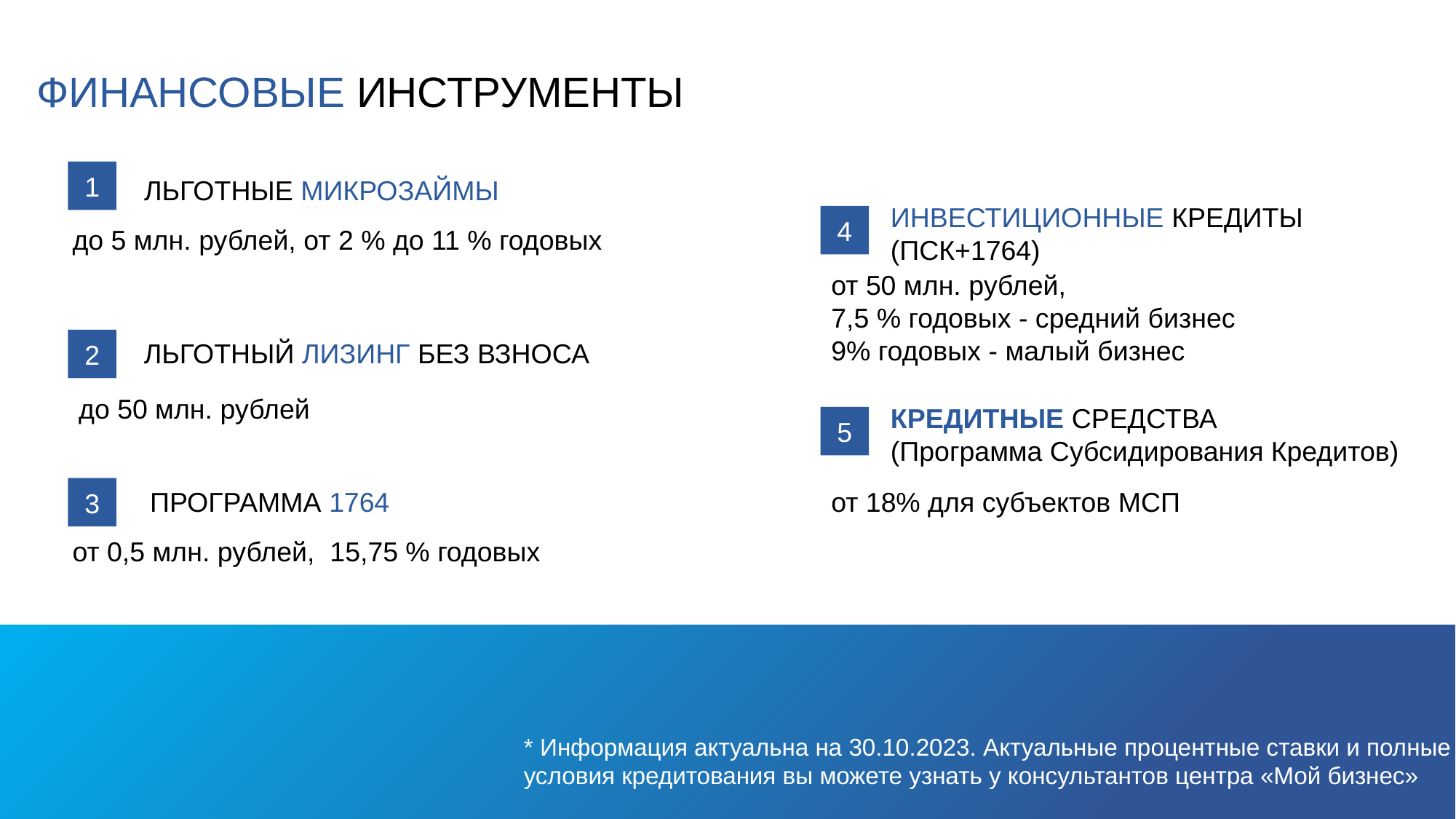

ФИНАНСОВЫЕ ИНСТРУМЕНТЫ
1
ЛЬГОТНЫЕ МИКРОЗАЙМЫ
ИНВЕСТИЦИОННЫЕ КРЕДИТЫ (ПСК+1764)
4
до 5 млн. рублей, от 2 % до 11 % годовых
от 50 млн. рублей,
7,5 % годовых - средний бизнес
9% годовых - малый бизнес
2
ЛЬГОТНЫЙ ЛИЗИНГ БЕЗ ВЗНОСА
до 50 млн. рублей
КРЕДИТНЫЕ СРЕДСТВА
(Программа Субсидирования Кредитов)
5
3
ПРОГРАММА 1764
от 18% для субъектов МСП
от 0,5 млн. рублей,  15,75 % годовых

* Информация актуальна на 30.10.2023. Актуальные процентные ставки и полные условия кредитования вы можете узнать у консультантов центра «Мой бизнес»